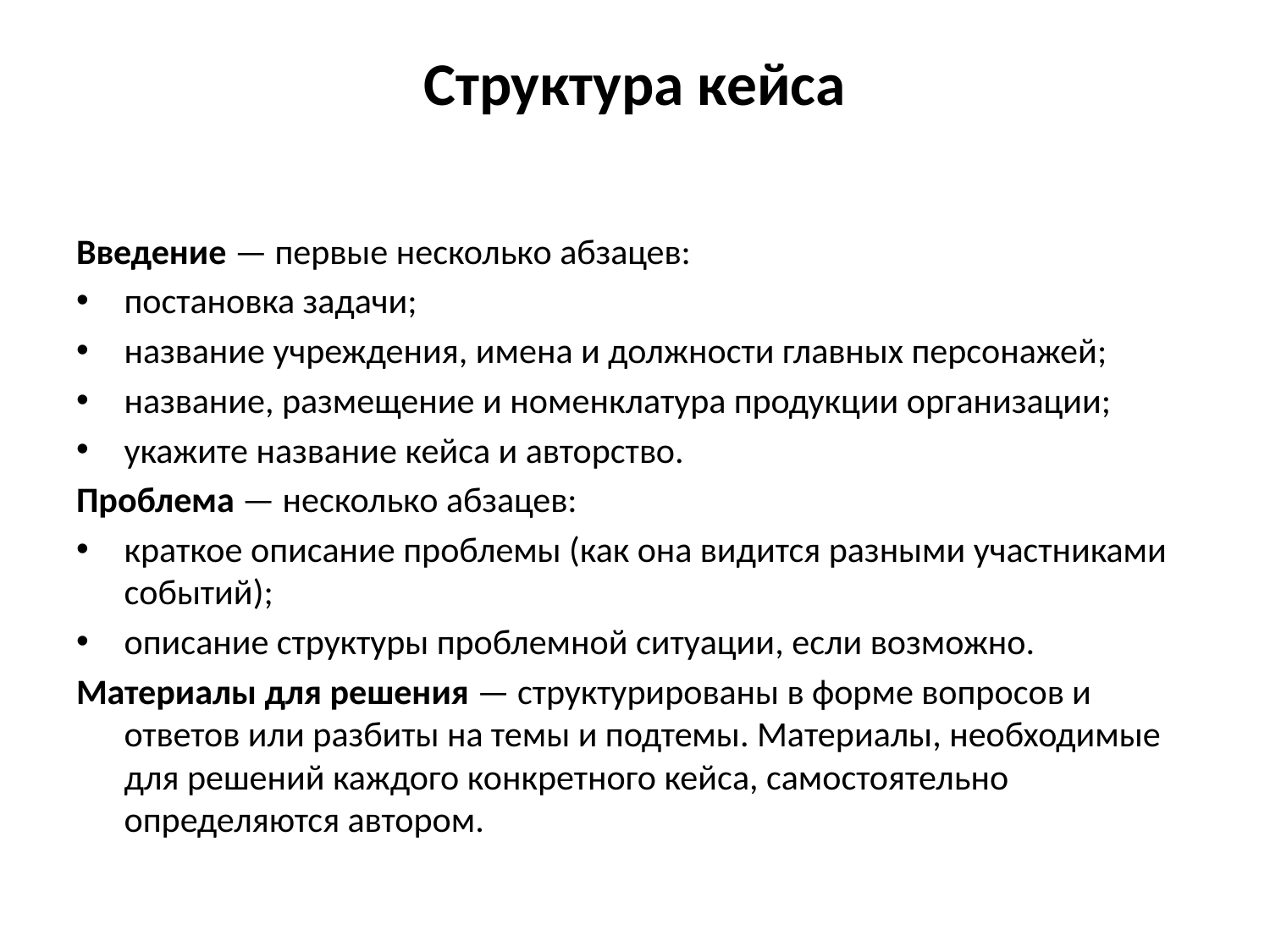

# Структура кейса
Введение — первые несколько абзацев:
постановка задачи;
название учреждения, имена и должности главных персонажей;
название, размещение и номенклатура продукции организации;
укажите название кейса и авторство.
Проблема — несколько абзацев:
краткое описание проблемы (как она видится разными участниками событий);
описание структуры проблемной ситуации, если возможно.
Материалы для решения — структурированы в форме вопросов и ответов или разбиты на темы и подтемы. Материалы, необходимые для решений каждого конкретного кейса, самостоятельно определяются автором.